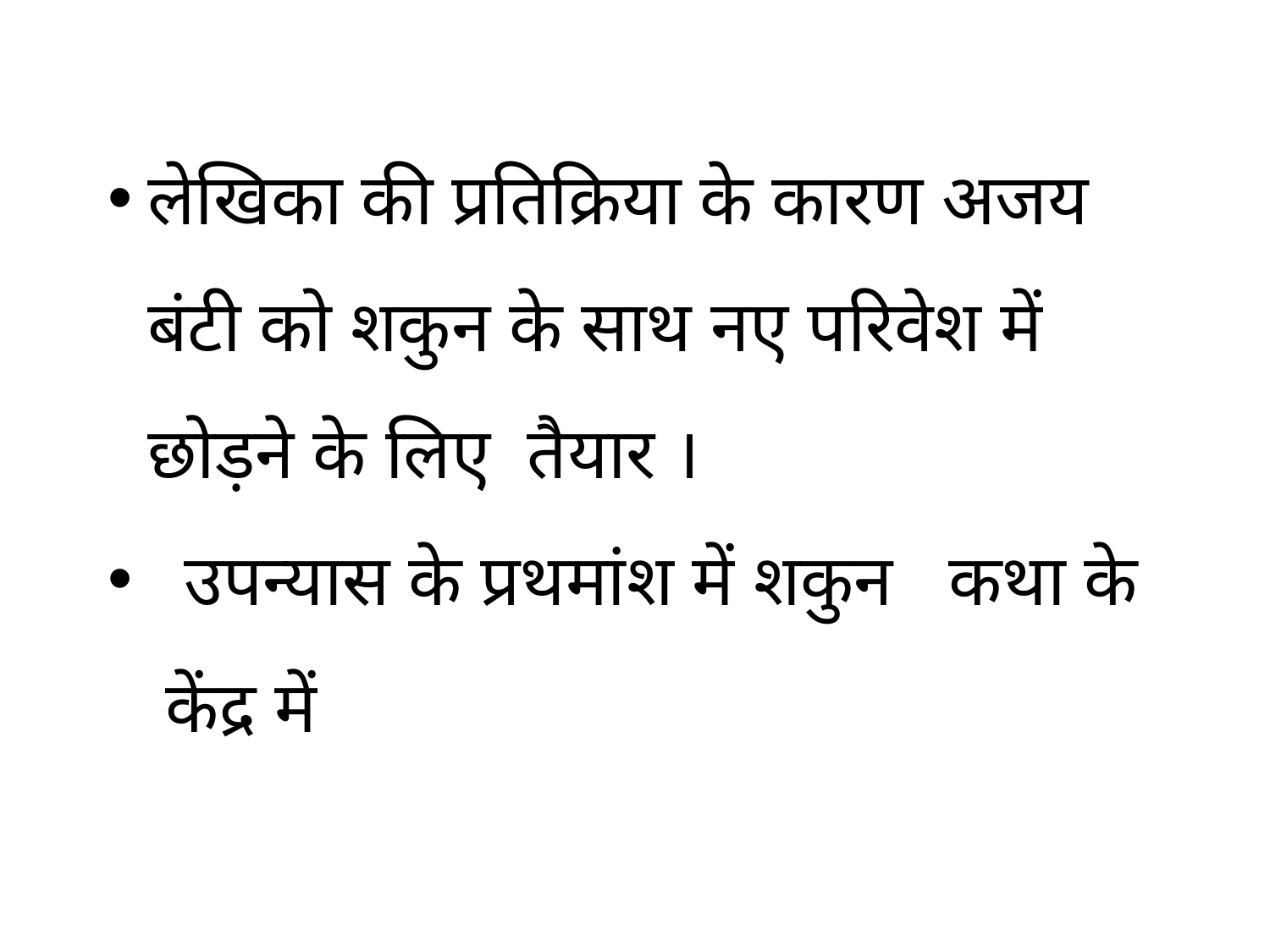

लेखिका की प्रतिक्रिया के कारण अजय बंटी को शकुन के साथ नए परिवेश में छोड़ने के लिए  तैयार ।
  उपन्यास के प्रथमांश में शकुन   कथा के   केंद्र में